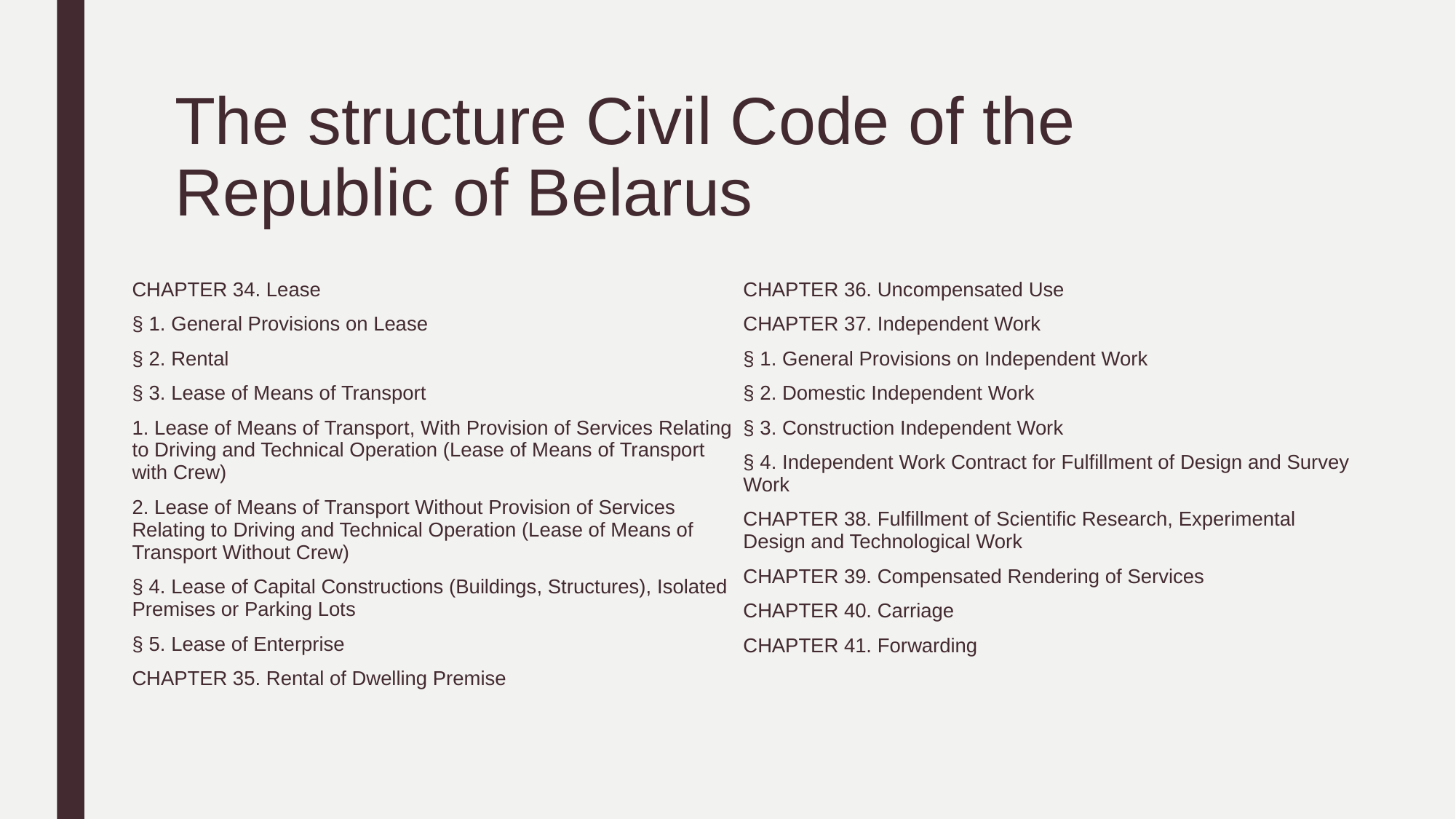

# The structure Civil Code of the Republic of Belarus
CHAPTER 34. Lease
§ 1. General Provisions on Lease
§ 2. Rental
§ 3. Lease of Means of Transport
1. Lease of Means of Transport, With Provision of Services Relating to Driving and Technical Operation (Lease of Means of Transport with Crew)
2. Lease of Means of Transport Without Provision of Services Relating to Driving and Technical Operation (Lease of Means of Transport Without Crew)
§ 4. Lease of Capital Constructions (Buildings, Structures), Isolated Premises or Parking Lots
§ 5. Lease of Enterprise
CHAPTER 35. Rental of Dwelling Premise
CHAPTER 36. Uncompensated Use
CHAPTER 37. Independent Work
§ 1. General Provisions on Independent Work
§ 2. Domestic Independent Work
§ 3. Construction Independent Work
§ 4. Independent Work Contract for Fulfillment of Design and Survey Work
CHAPTER 38. Fulfillment of Scientific Research, Experimental Design and Technological Work
CHAPTER 39. Compensated Rendering of Services
CHAPTER 40. Carriage
CHAPTER 41. Forwarding